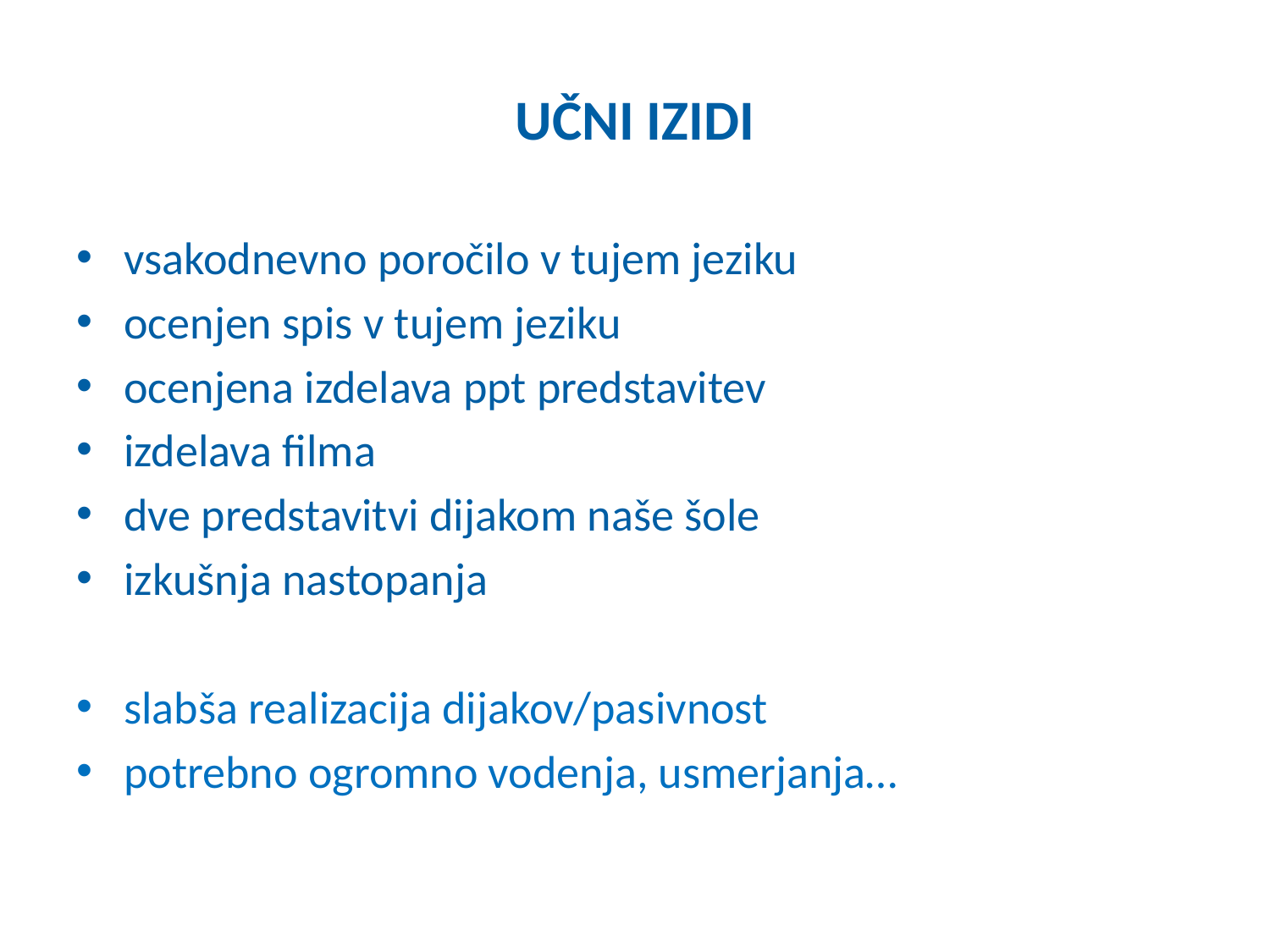

# UČNI IZIDI
vsakodnevno poročilo v tujem jeziku
ocenjen spis v tujem jeziku
ocenjena izdelava ppt predstavitev
izdelava filma
dve predstavitvi dijakom naše šole
izkušnja nastopanja

slabša realizacija dijakov/pasivnost
potrebno ogromno vodenja, usmerjanja…